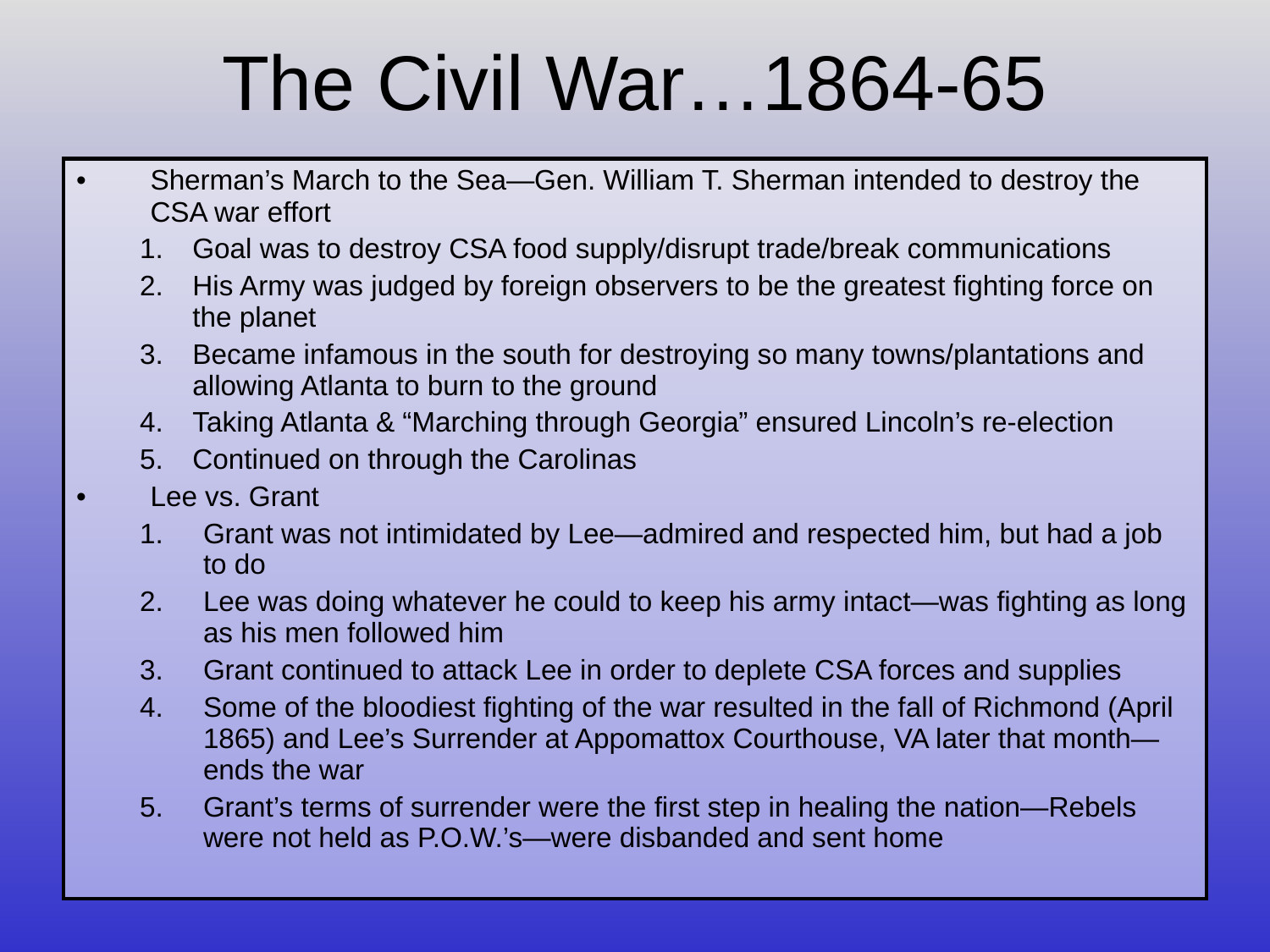

# The Civil War…1864-65
| Sherman’s March to the Sea—Gen. William T. Sherman intended to destroy the CSA war effort Goal was to destroy CSA food supply/disrupt trade/break communications His Army was judged by foreign observers to be the greatest fighting force on the planet Became infamous in the south for destroying so many towns/plantations and allowing Atlanta to burn to the ground Taking Atlanta & “Marching through Georgia” ensured Lincoln’s re-election Continued on through the Carolinas Lee vs. Grant Grant was not intimidated by Lee—admired and respected him, but had a job to do Lee was doing whatever he could to keep his army intact—was fighting as long as his men followed him Grant continued to attack Lee in order to deplete CSA forces and supplies Some of the bloodiest fighting of the war resulted in the fall of Richmond (April 1865) and Lee’s Surrender at Appomattox Courthouse, VA later that month—ends the war Grant’s terms of surrender were the first step in healing the nation—Rebels were not held as P.O.W.’s—were disbanded and sent home |
| --- |